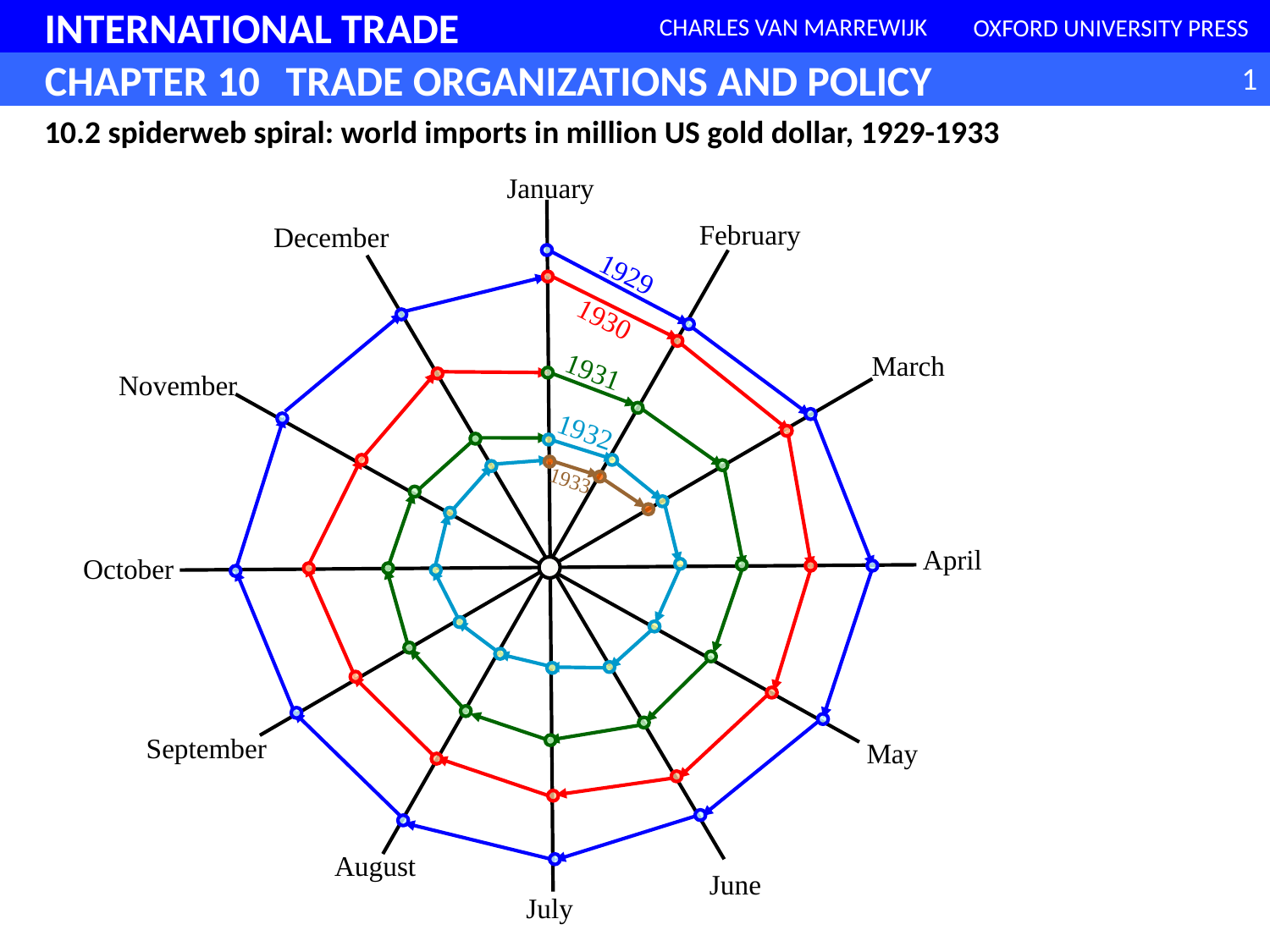

10.2 spiderweb spiral: world imports in million US gold dollar, 1929-1933
January

February
December

1929

1930

March
1931
November

1932

1933

April
October

September

May

August

June
July